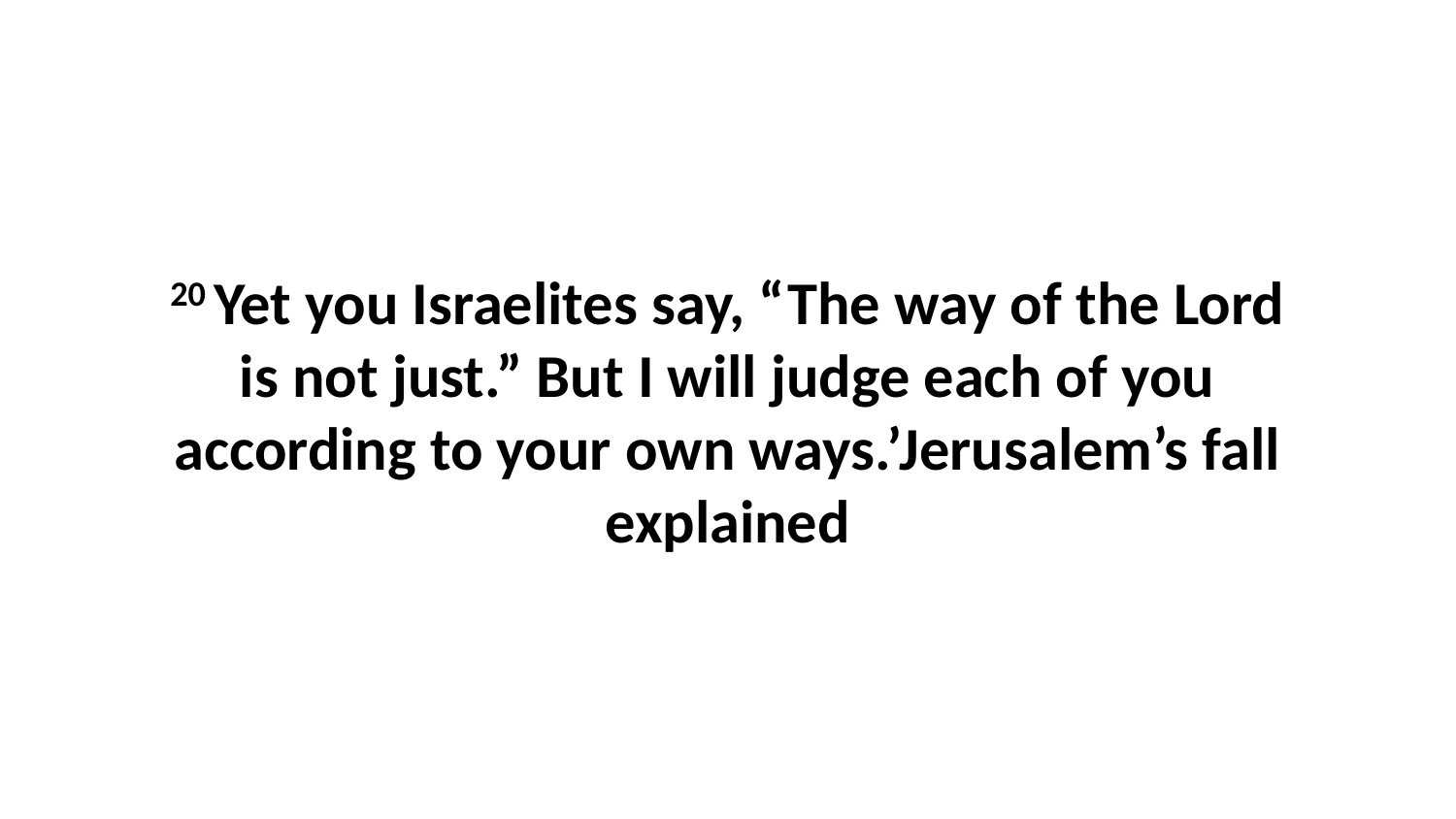

20 Yet you Israelites say, “The way of the Lord is not just.” But I will judge each of you according to your own ways.’Jerusalem’s fall explained